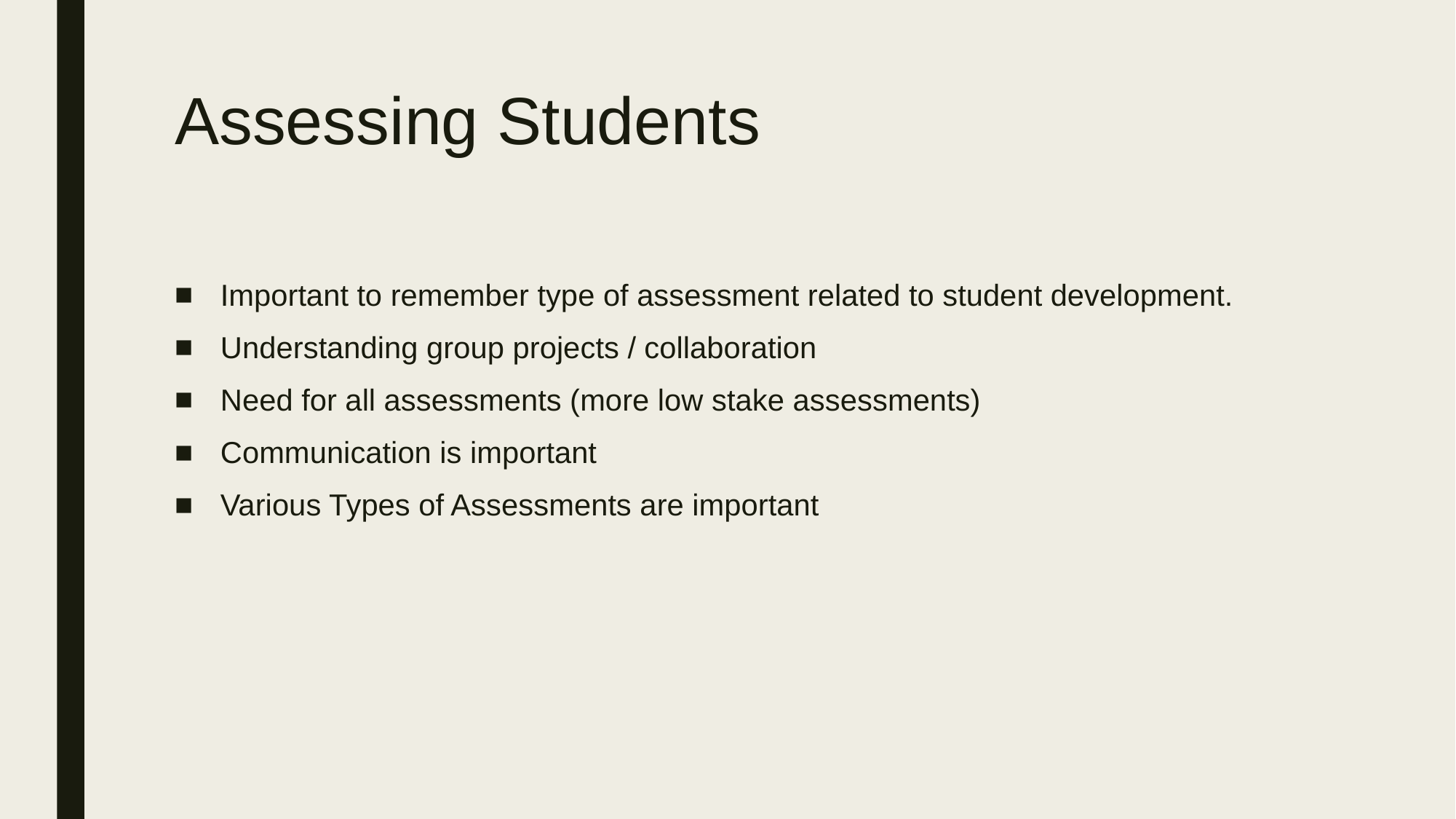

# Assessing Students
Important to remember type of assessment related to student development.
Understanding group projects / collaboration
Need for all assessments (more low stake assessments)
Communication is important
Various Types of Assessments are important